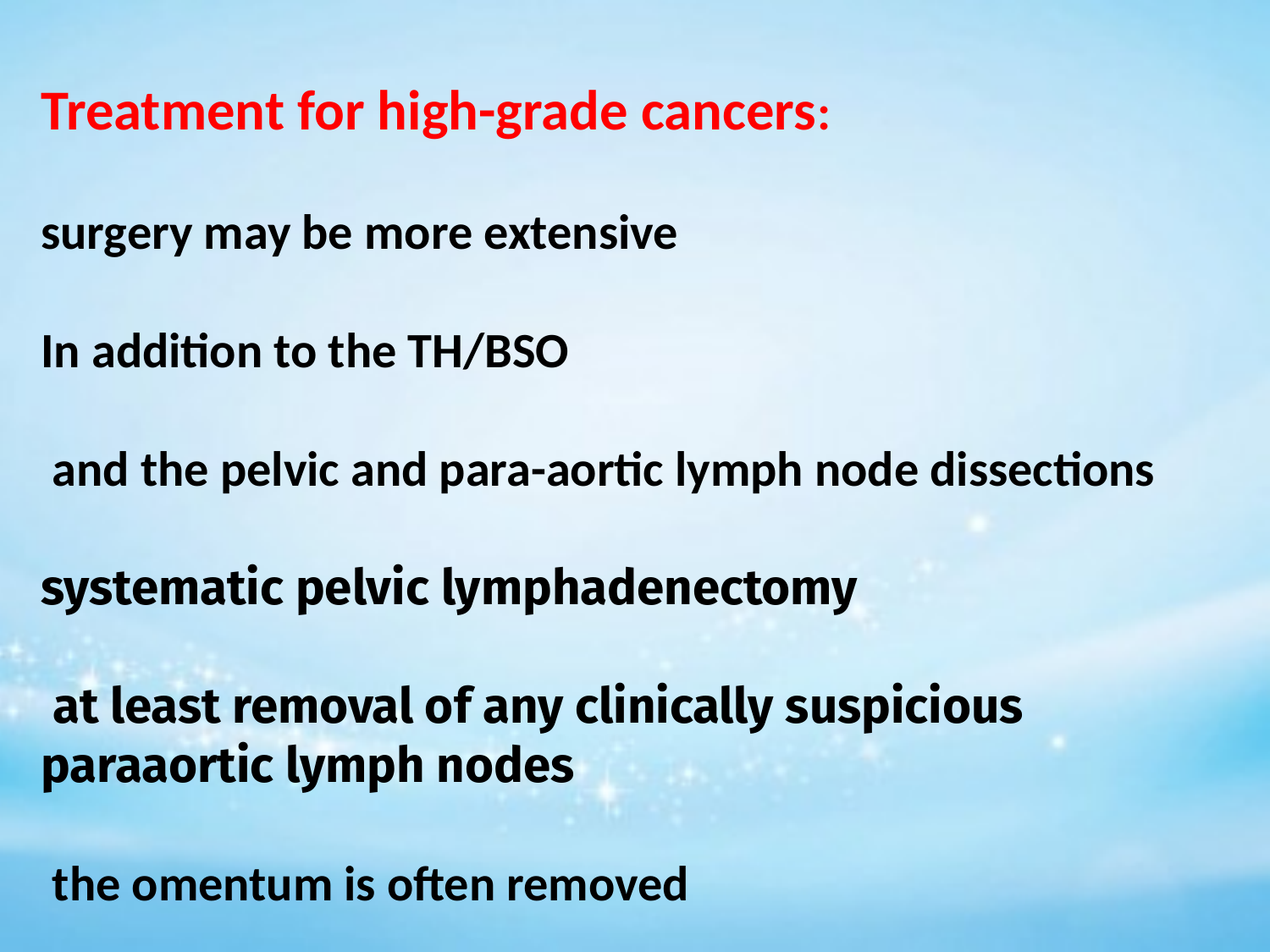

Treatment for high-grade cancers:

surgery may be more extensive

In addition to the TH/BSO

 and the pelvic and para-aortic lymph node dissections

systematic pelvic lymphadenectomy

 at least removal of any clinically suspicious paraaortic lymph nodes

 the omentum is often removed